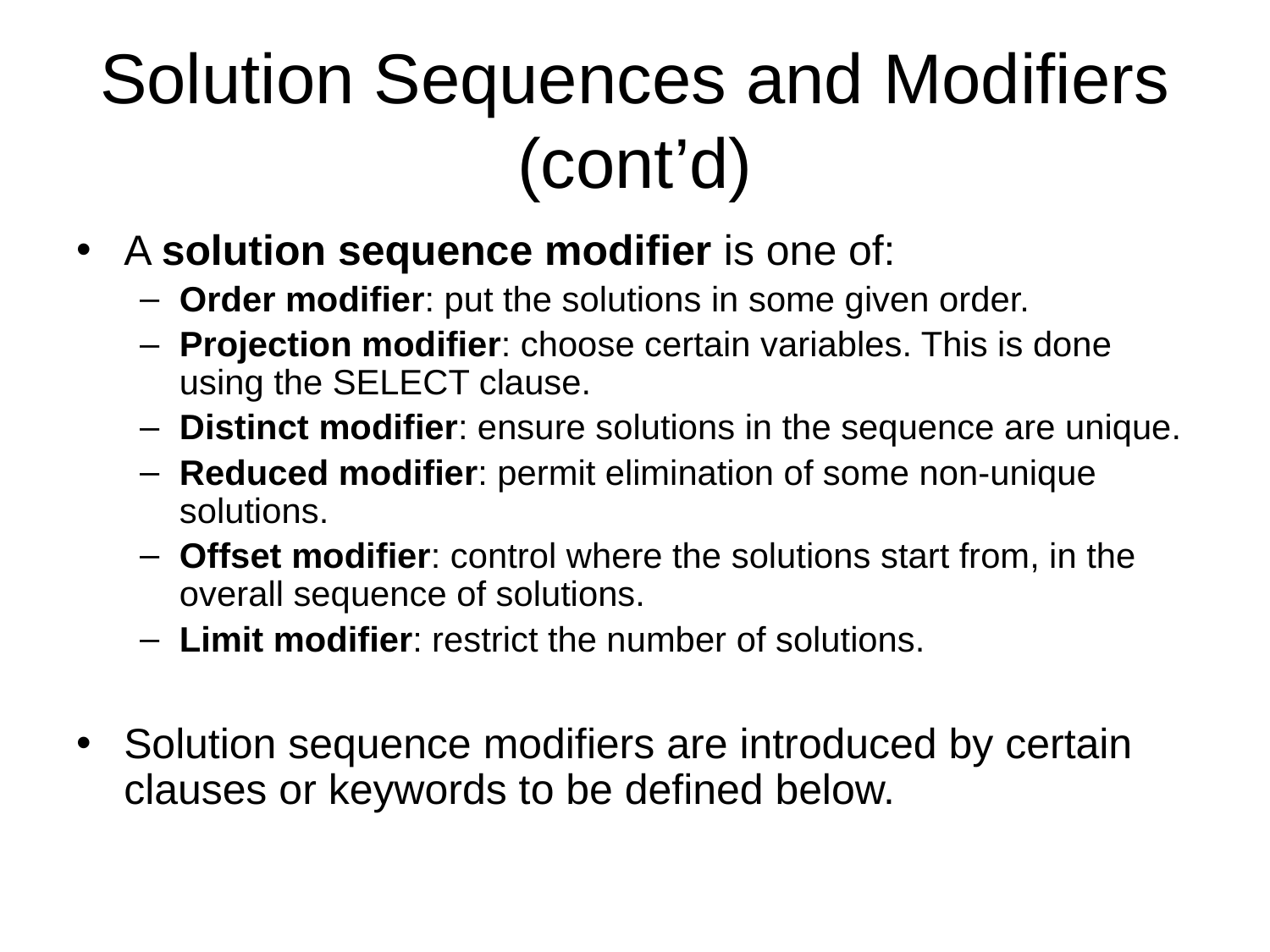

# Solution Sequences and Modifiers (cont’d)
A solution sequence modifier is one of:
Order modifier: put the solutions in some given order.
Projection modifier: choose certain variables. This is done using the SELECT clause.
Distinct modifier: ensure solutions in the sequence are unique.
Reduced modifier: permit elimination of some non-unique solutions.
Offset modifier: control where the solutions start from, in the overall sequence of solutions.
Limit modifier: restrict the number of solutions.

Solution sequence modifiers are introduced by certain clauses or keywords to be defined below.